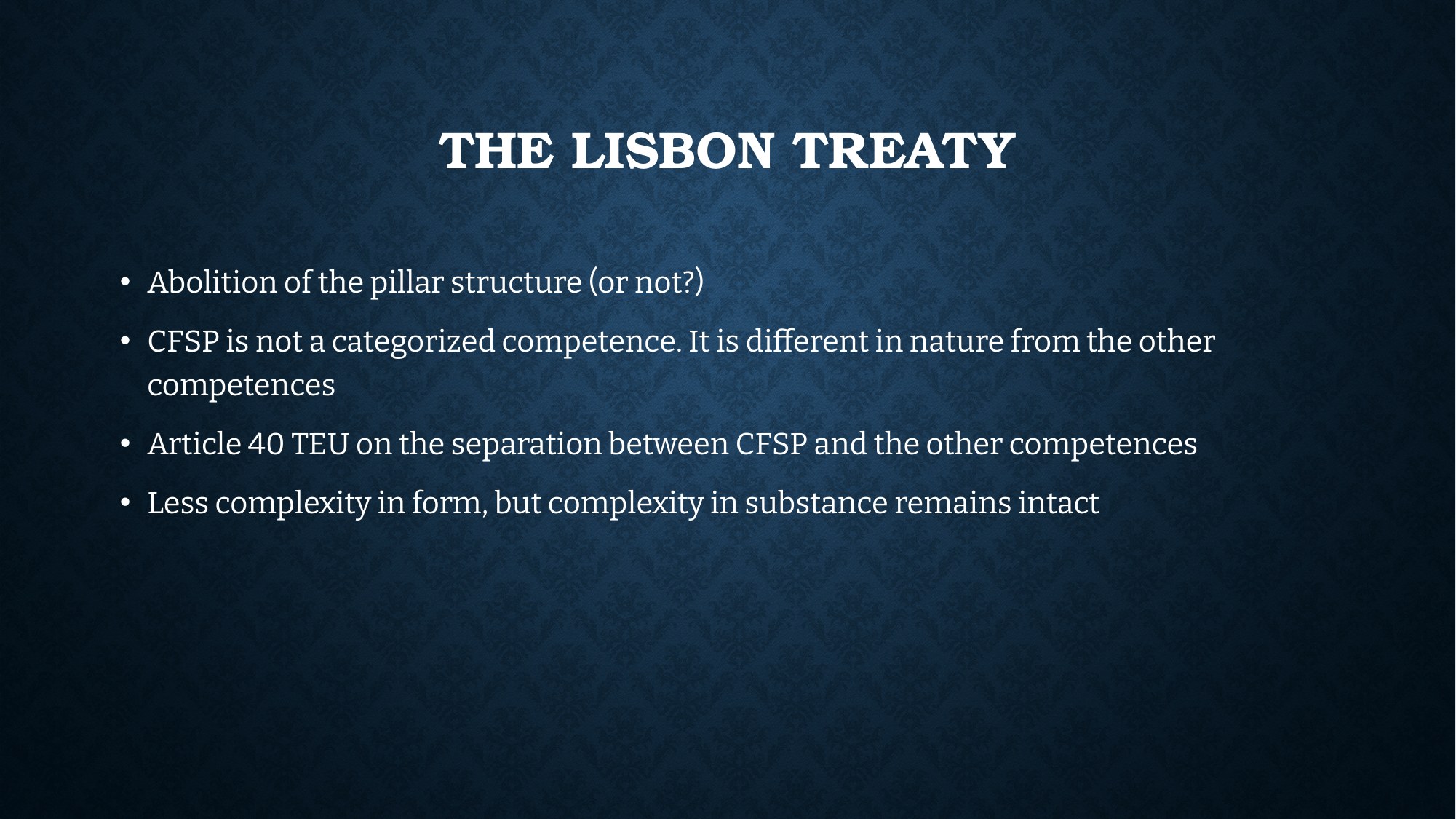

# The Lisbon Treaty
Abolition of the pillar structure (or not?)
CFSP is not a categorized competence. It is different in nature from the other competences
Article 40 TEU on the separation between CFSP and the other competences
Less complexity in form, but complexity in substance remains intact